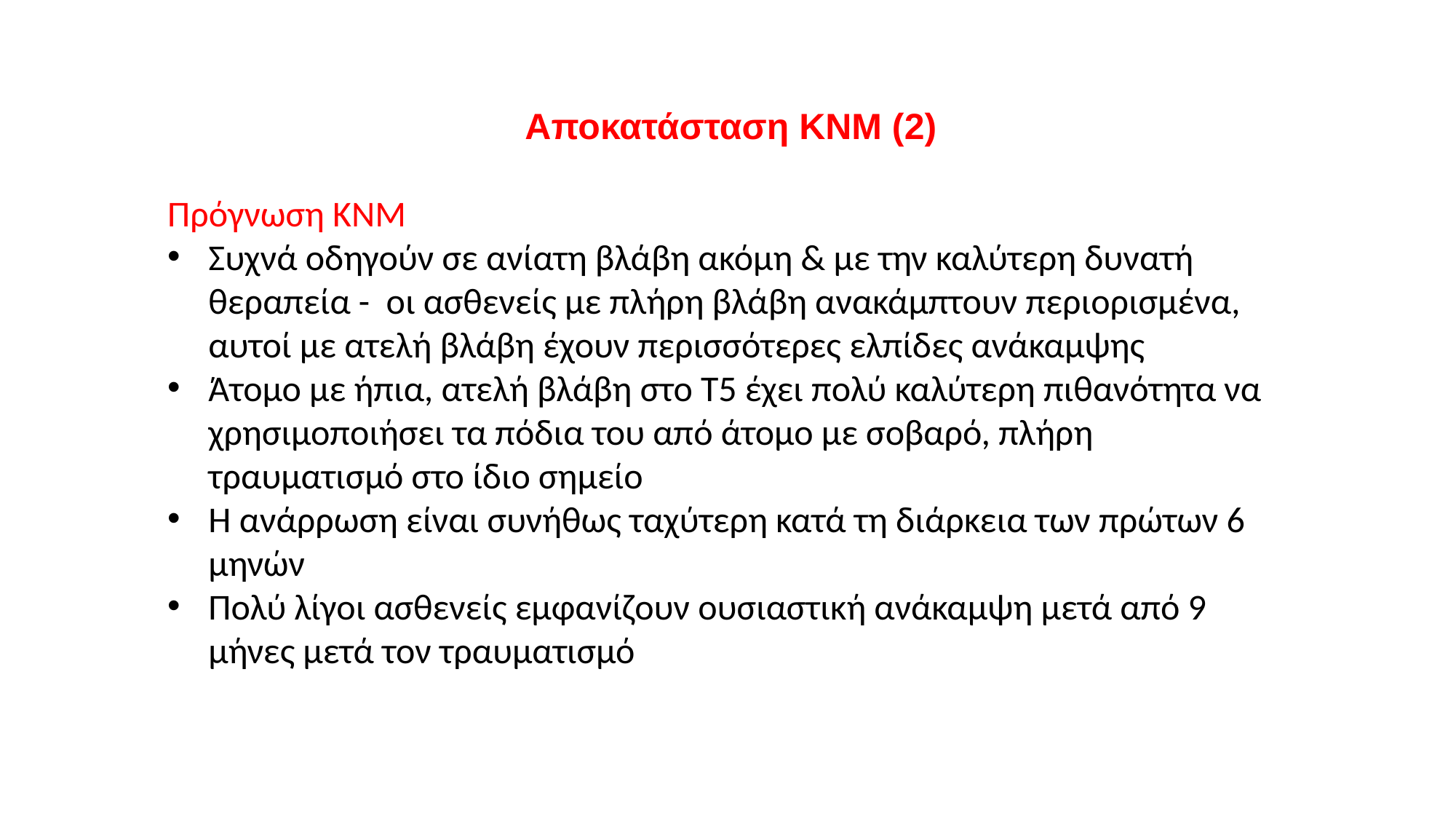

Αποκατάσταση ΚΝΜ (2)

Πρόγνωση ΚΝΜ
Συχνά οδηγούν σε ανίατη βλάβη ακόμη & με την καλύτερη δυνατή θεραπεία -  οι ασθενείς με πλήρη βλάβη ανακάμπτουν περιορισμένα, αυτοί με ατελή βλάβη έχουν περισσότερες ελπίδες ανάκαμψης
Άτομο με ήπια, ατελή βλάβη στο T5 έχει πολύ καλύτερη πιθανότητα να χρησιμοποιήσει τα πόδια του από άτομο με σοβαρό, πλήρη τραυματισμό στο ίδιο σημείο
Η ανάρρωση είναι συνήθως ταχύτερη κατά τη διάρκεια των πρώτων 6 μηνών
Πολύ λίγοι ασθενείς εμφανίζουν ουσιαστική ανάκαμψη μετά από 9 μήνες μετά τον τραυματισμό